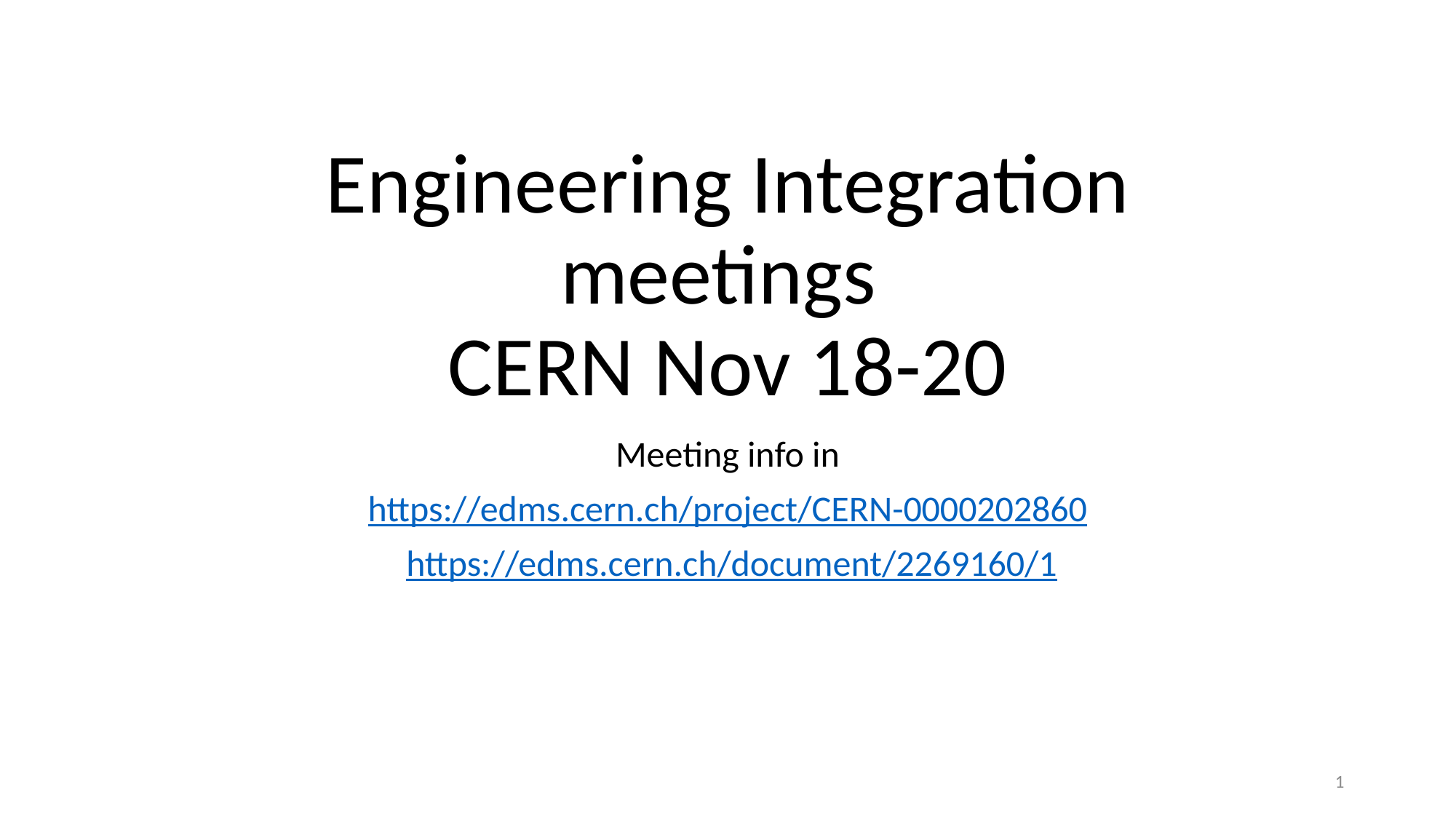

# Engineering Integration meetings CERN Nov 18-20
Meeting info in
https://edms.cern.ch/project/CERN-0000202860
 https://edms.cern.ch/document/2269160/1
1